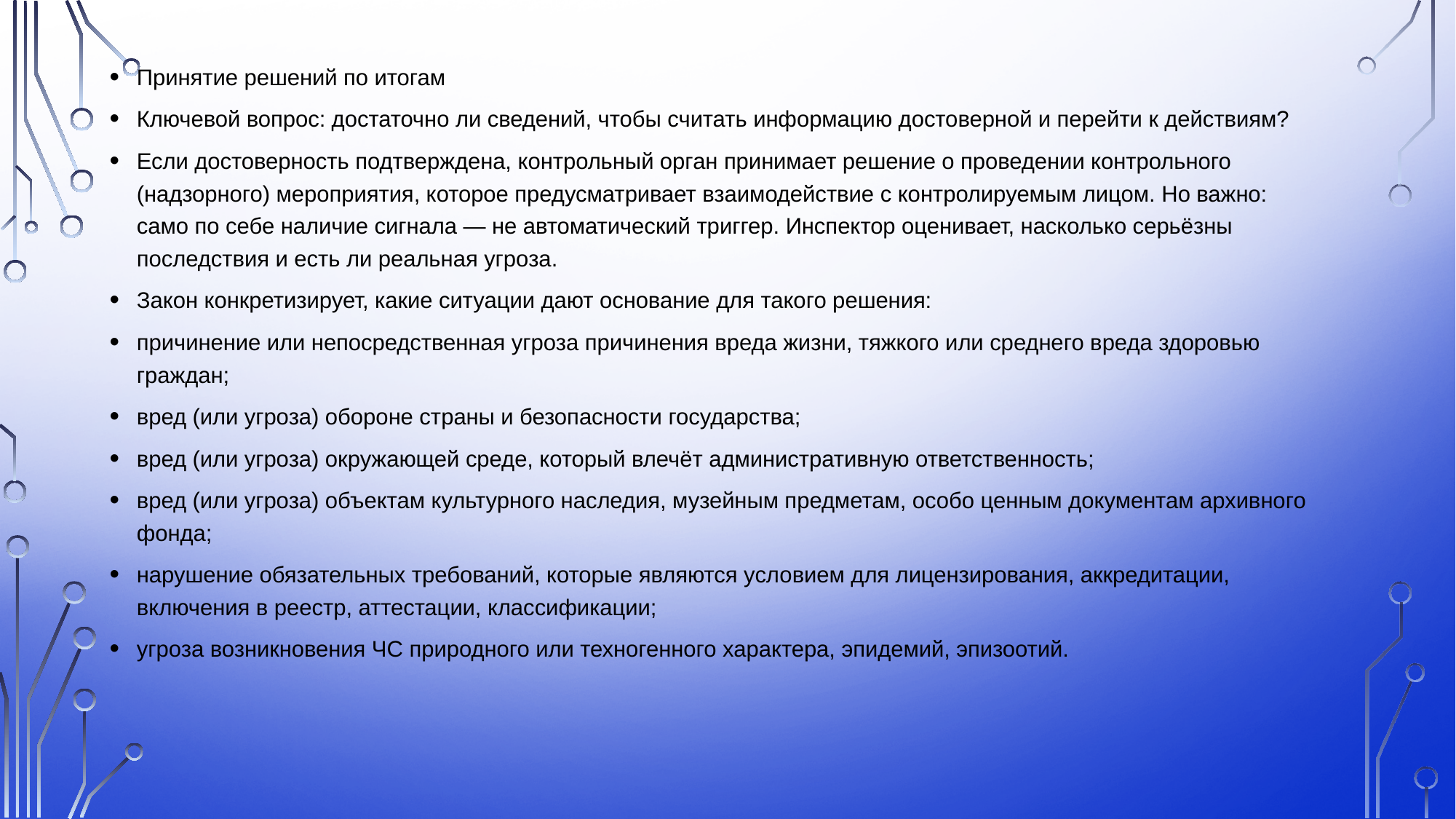

Принятие решений по итогам
Ключевой вопрос: достаточно ли сведений, чтобы считать информацию достоверной и перейти к действиям?
Если достоверность подтверждена, контрольный орган принимает решение о проведении контрольного (надзорного) мероприятия, которое предусматривает взаимодействие с контролируемым лицом. Но важно: само по себе наличие сигнала — не автоматический триггер. Инспектор оценивает, насколько серьёзны последствия и есть ли реальная угроза.
Закон конкретизирует, какие ситуации дают основание для такого решения:
причинение или непосредственная угроза причинения вреда жизни, тяжкого или среднего вреда здоровью граждан;
вред (или угроза) обороне страны и безопасности государства;
вред (или угроза) окружающей среде, который влечёт административную ответственность;
вред (или угроза) объектам культурного наследия, музейным предметам, особо ценным документам архивного фонда;
нарушение обязательных требований, которые являются условием для лицензирования, аккредитации, включения в реестр, аттестации, классификации;
угроза возникновения ЧС природного или техногенного характера, эпидемий, эпизоотий.